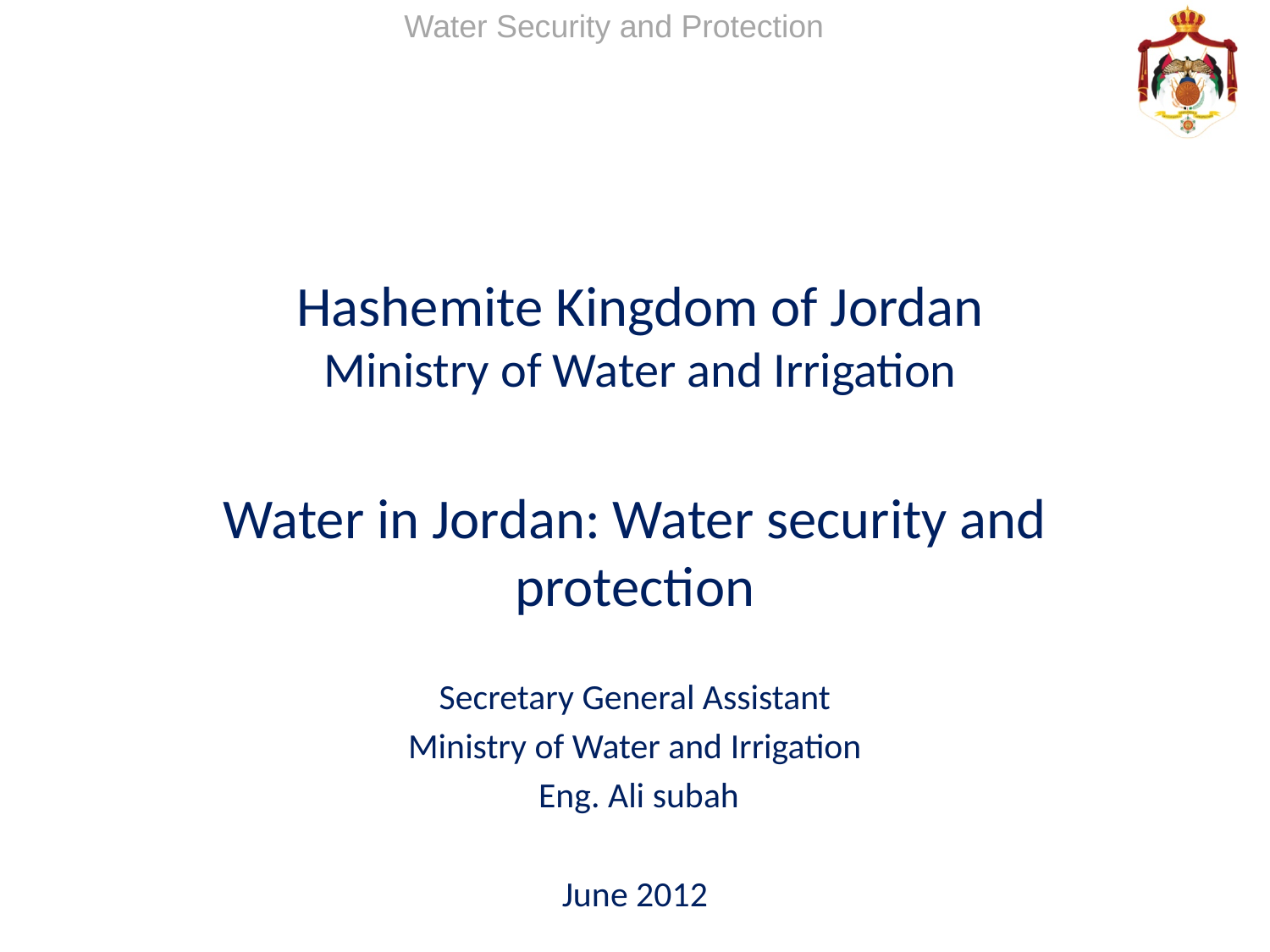

Water Security and Protection
# Hashemite Kingdom of Jordan Ministry of Water and Irrigation
Water in Jordan: Water security and protection

Secretary General Assistant
Ministry of Water and Irrigation
 Eng. Ali subah

June 2012